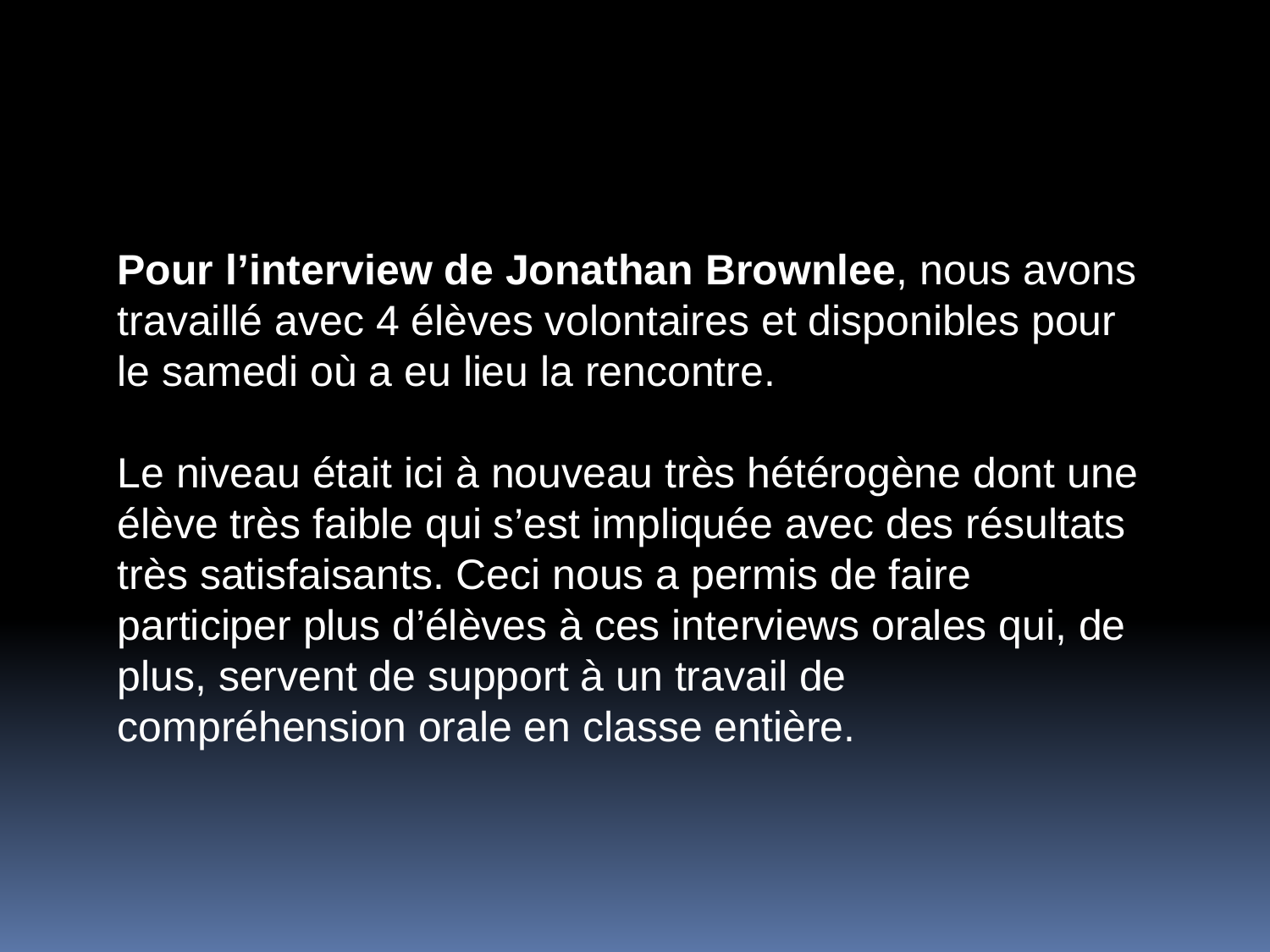

Pour l’interview de Jonathan Brownlee, nous avons travaillé avec 4 élèves volontaires et disponibles pour le samedi où a eu lieu la rencontre.

Le niveau était ici à nouveau très hétérogène dont une élève très faible qui s’est impliquée avec des résultats très satisfaisants. Ceci nous a permis de faire participer plus d’élèves à ces interviews orales qui, de plus, servent de support à un travail de compréhension orale en classe entière.